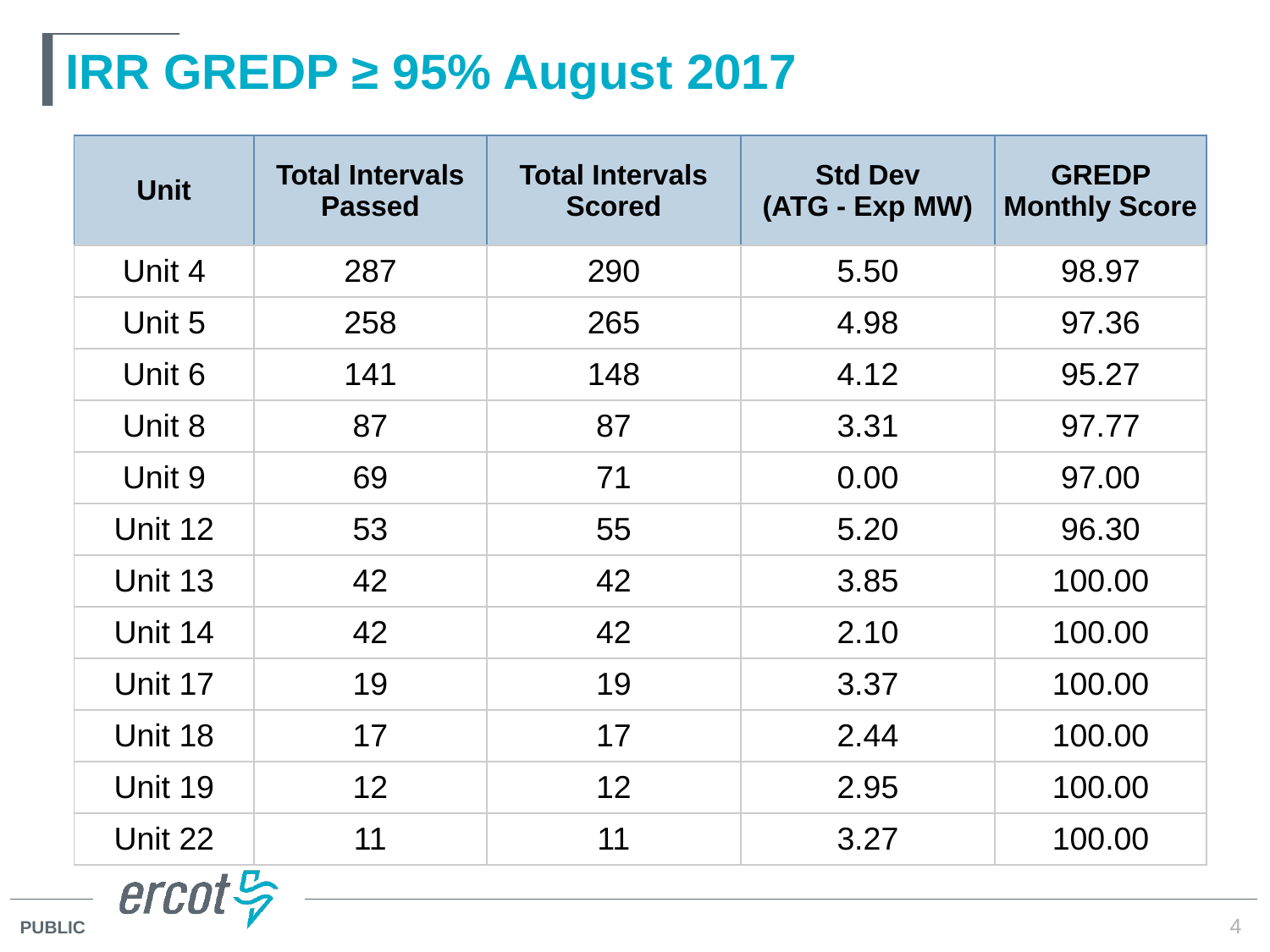

# IRR GREDP ≥ 95% August 2017
| Unit | Total Intervals Passed | Total Intervals Scored | Std Dev (ATG - Exp MW) | GREDP Monthly Score |
| --- | --- | --- | --- | --- |
| Unit 4 | 287 | 290 | 5.50 | 98.97 |
| Unit 5 | 258 | 265 | 4.98 | 97.36 |
| Unit 6 | 141 | 148 | 4.12 | 95.27 |
| Unit 8 | 87 | 87 | 3.31 | 97.77 |
| Unit 9 | 69 | 71 | 0.00 | 97.00 |
| Unit 12 | 53 | 55 | 5.20 | 96.30 |
| Unit 13 | 42 | 42 | 3.85 | 100.00 |
| Unit 14 | 42 | 42 | 2.10 | 100.00 |
| Unit 17 | 19 | 19 | 3.37 | 100.00 |
| Unit 18 | 17 | 17 | 2.44 | 100.00 |
| Unit 19 | 12 | 12 | 2.95 | 100.00 |
| Unit 22 | 11 | 11 | 3.27 | 100.00 |
4